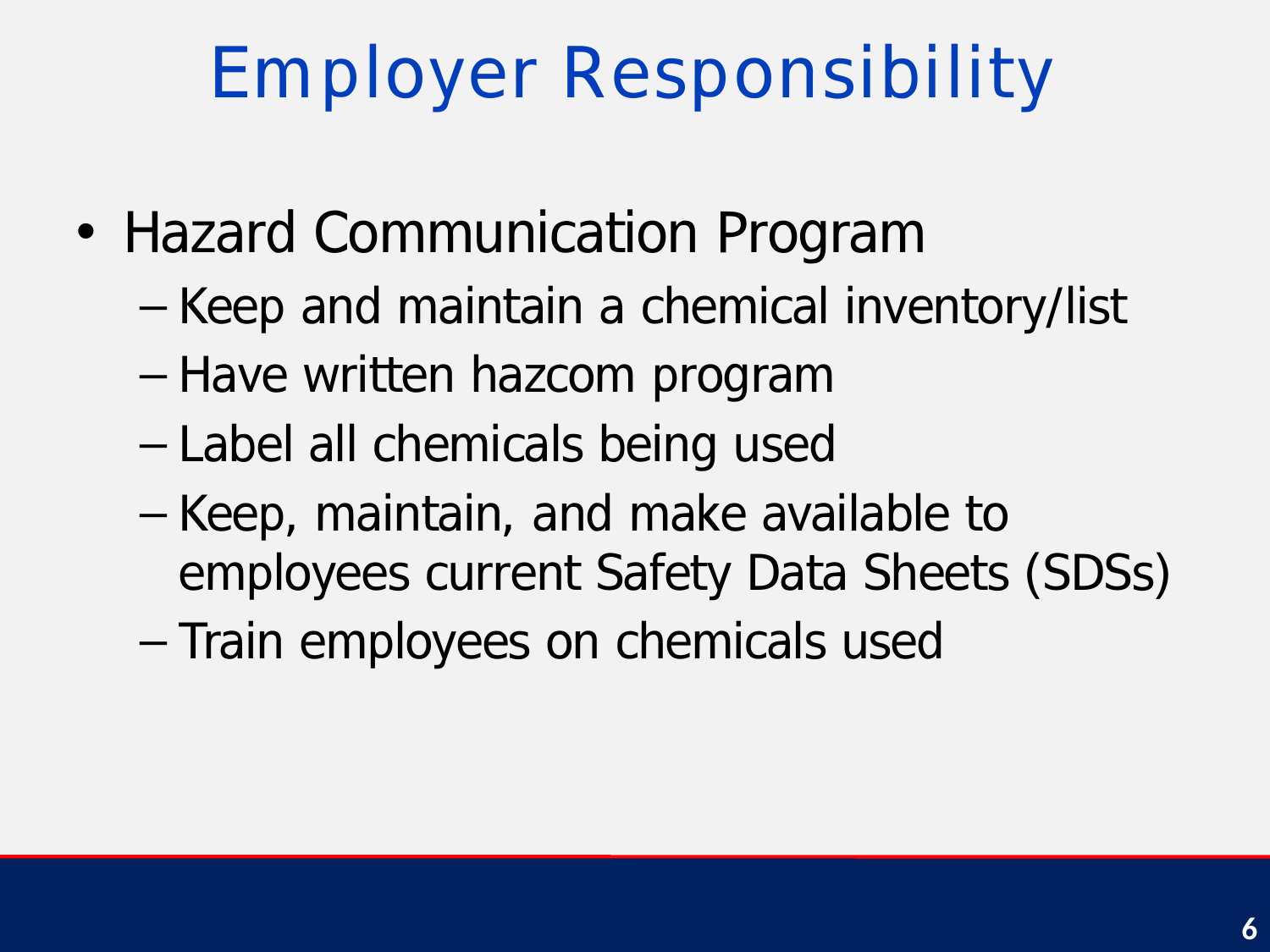

# Employer Responsibility
Hazard Communication Program
Keep and maintain a chemical inventory/list
Have written hazcom program
Label all chemicals being used
Keep, maintain, and make available to employees current Safety Data Sheets (SDSs)
Train employees on chemicals used
6